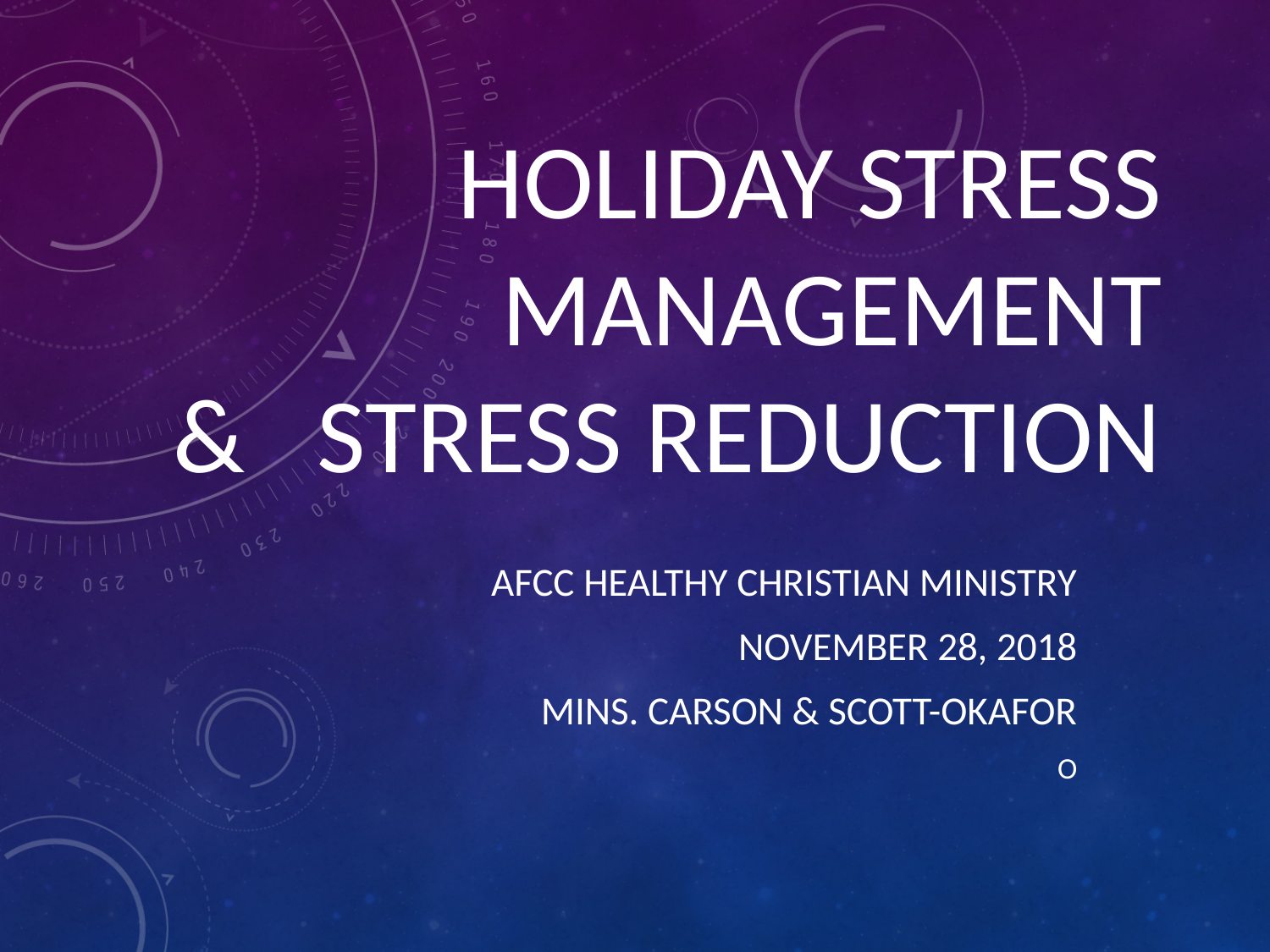

# Holiday Stress Management &   Stress Reduction
AFCC Healthy Christian Ministry
 November 28, 2018
Mins. Carson & Scott-Okafor
o